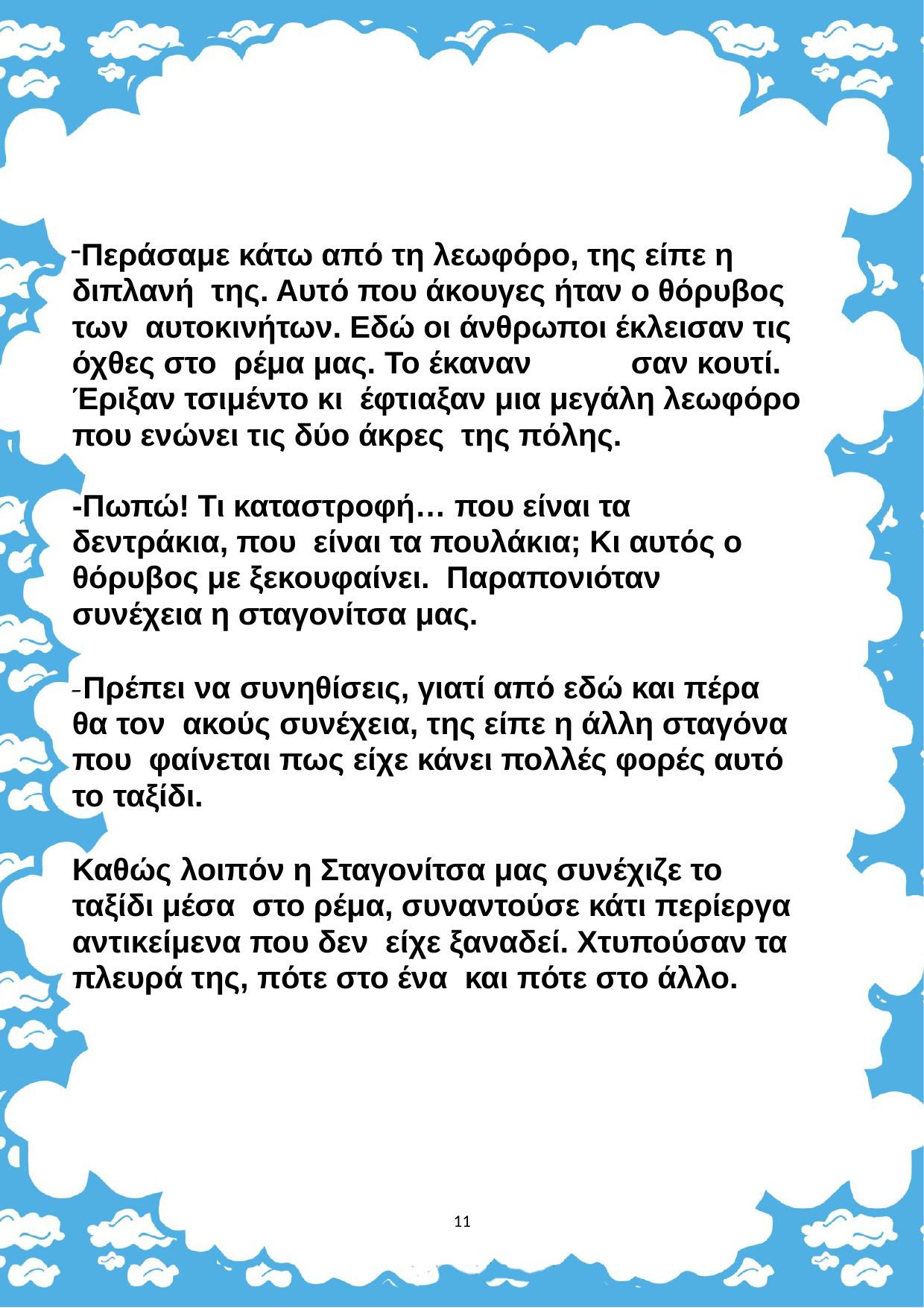

Περάσαμε κάτω από τη λεωφόρο, της είπε η διπλανή  της. Αυτό που άκουγες ήταν ο θόρυβος των  αυτοκινήτων. Εδώ οι άνθρωποι έκλεισαν τις όχθες στο  ρέμα μας. Το έκαναν	σαν κουτί. Έριξαν τσιμέντο κι  έφτιαξαν μια μεγάλη λεωφόρο που ενώνει τις δύο άκρες  της πόλης.

-Πωπώ! Τι καταστροφή… που είναι τα δεντράκια, που  είναι τα πουλάκια; Κι αυτός ο θόρυβος με ξεκουφαίνει.  Παραπονιόταν συνέχεια η σταγονίτσα μας.

Πρέπει να συνηθίσεις, γιατί από εδώ και πέρα θα τον  ακούς συνέχεια, της είπε η άλλη σταγόνα που  φαίνεται πως είχε κάνει πολλές φορές αυτό το ταξίδι.

Καθώς λοιπόν η Σταγονίτσα μας συνέχιζε το ταξίδι μέσα  στο ρέμα, συναντούσε κάτι περίεργα αντικείμενα που δεν  είχε ξαναδεί. Χτυπούσαν τα πλευρά της, πότε στο ένα  και πότε στο άλλο.

11